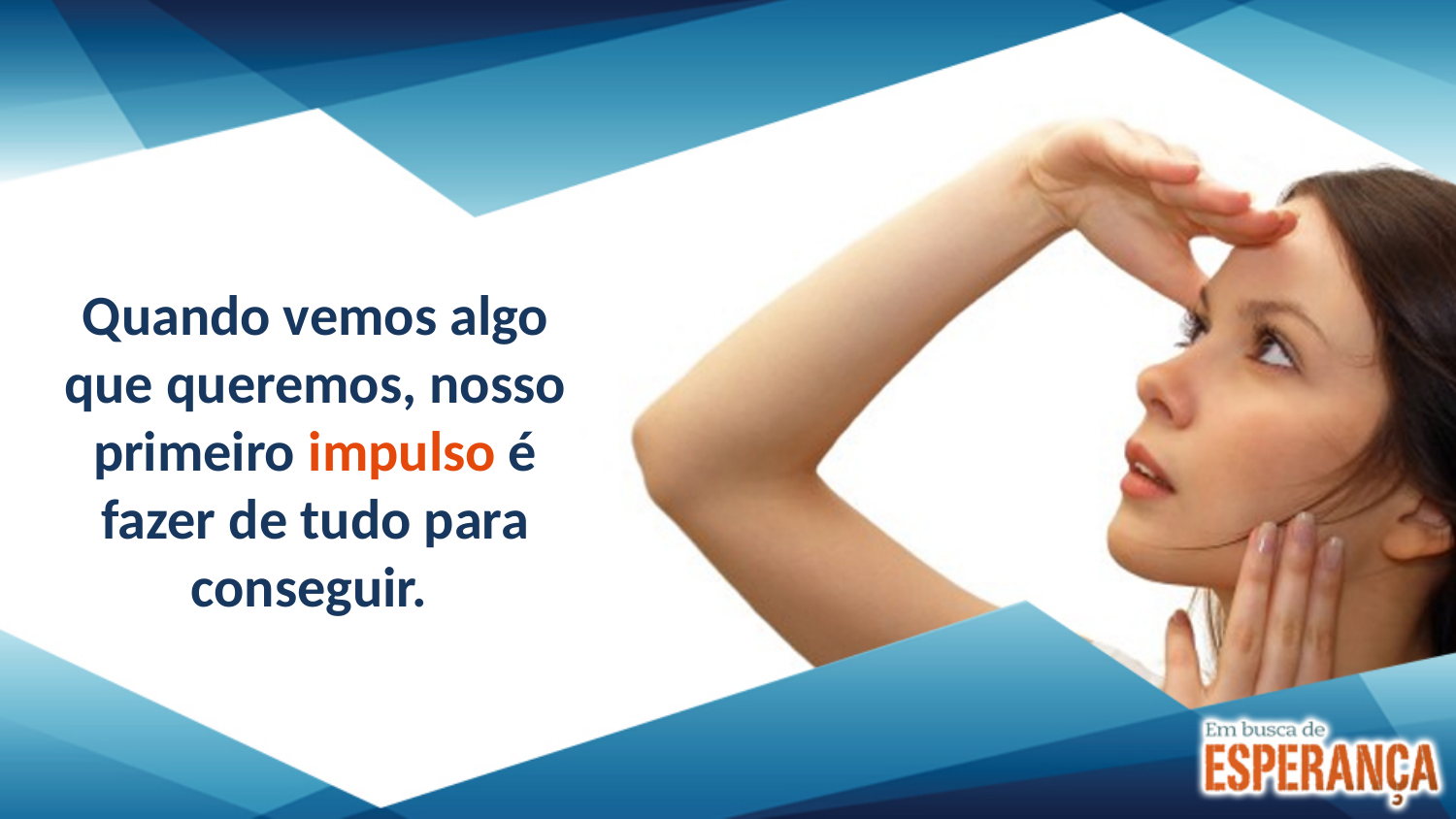

Quando vemos algo que queremos, nosso primeiro impulso é fazer de tudo para conseguir.